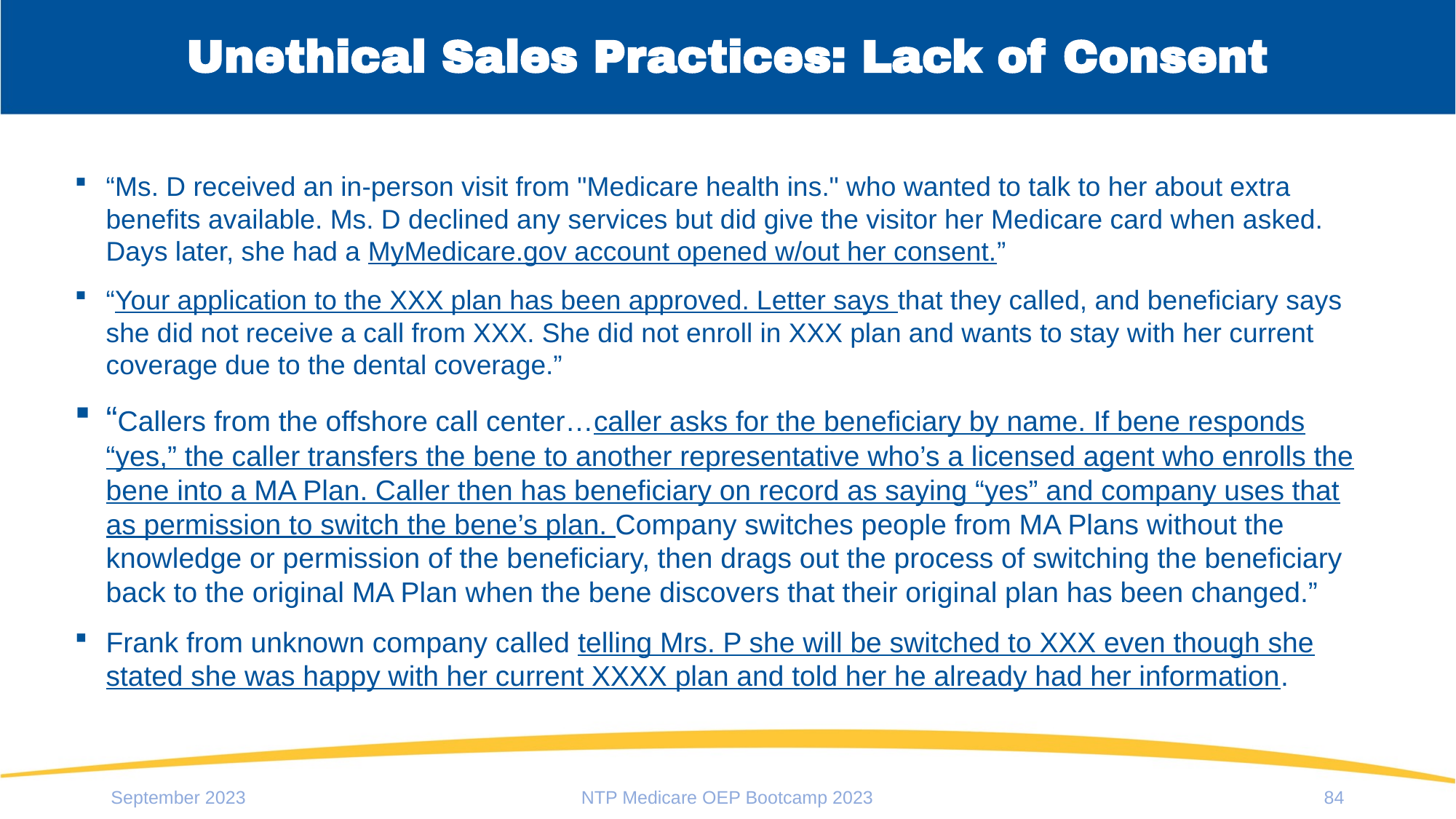

# Unethical Sales Practices: Lack of Consent
“Ms. D received an in-person visit from "Medicare health ins." who wanted to talk to her about extra benefits available. Ms. D declined any services but did give the visitor her Medicare card when asked. Days later, she had a MyMedicare.gov account opened w/out her consent.”
“Your application to the XXX plan has been approved. Letter says that they called, and beneficiary says she did not receive a call from XXX. She did not enroll in XXX plan and wants to stay with her current coverage due to the dental coverage.”
“Callers from the offshore call center…caller asks for the beneficiary by name. If bene responds “yes,” the caller transfers the bene to another representative who’s a licensed agent who enrolls the bene into a MA Plan. Caller then has beneficiary on record as saying “yes” and company uses that as permission to switch the bene’s plan. Company switches people from MA Plans without the knowledge or permission of the beneficiary, then drags out the process of switching the beneficiary back to the original MA Plan when the bene discovers that their original plan has been changed.”
Frank from unknown company called telling Mrs. P she will be switched to XXX even though she stated she was happy with her current XXXX plan and told her he already had her information.
September 2023
NTP Medicare OEP Bootcamp 2023
84